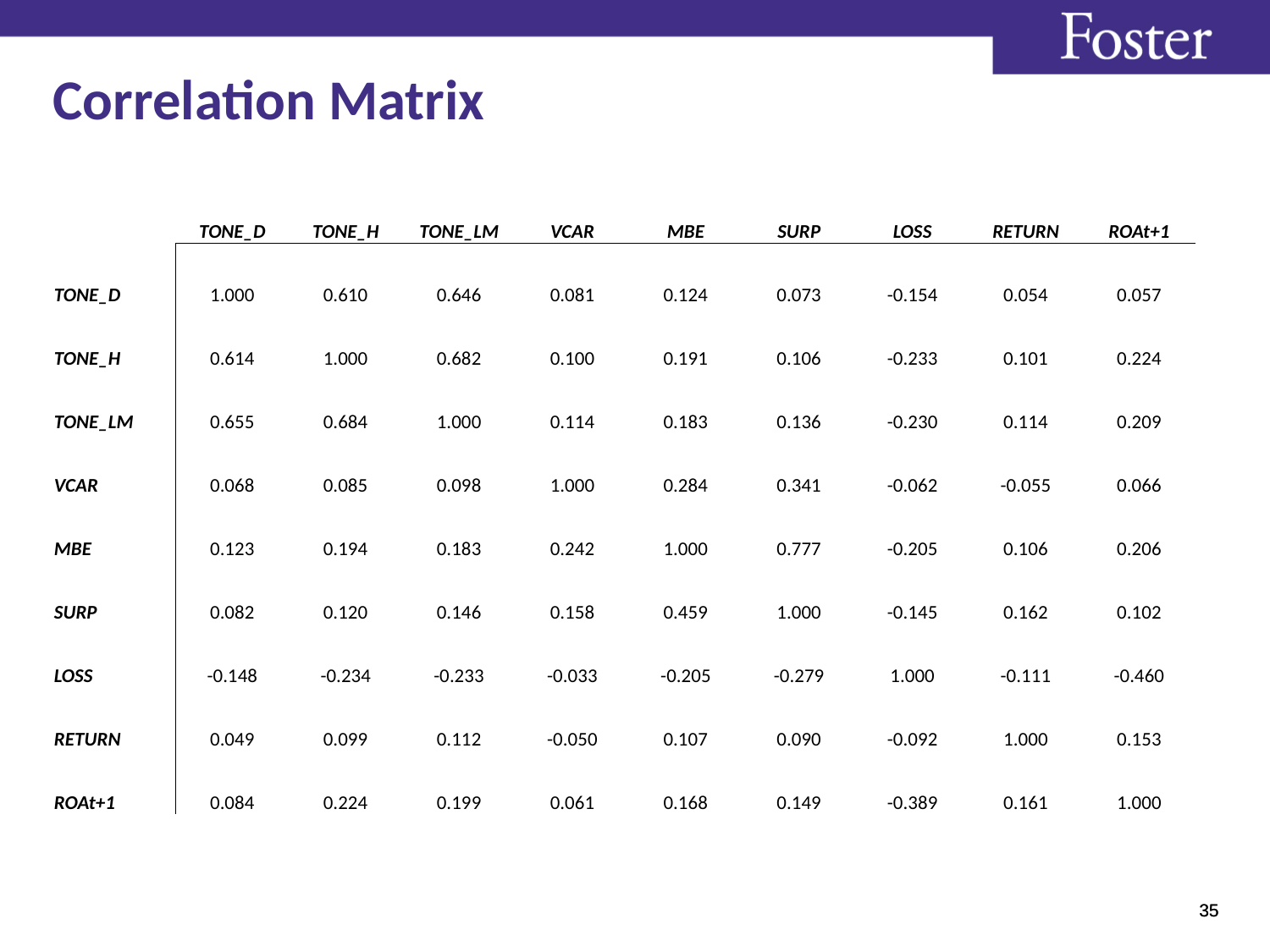

Correlation Matrix
|  | TONE\_D | TONE\_H | TONE\_LM | VCAR | MBE | SURP | LOSS | RETURN | ROAt+1 |
| --- | --- | --- | --- | --- | --- | --- | --- | --- | --- |
| TONE\_D | 1.000 | 0.610 | 0.646 | 0.081 | 0.124 | 0.073 | -0.154 | 0.054 | 0.057 |
| TONE\_H | 0.614 | 1.000 | 0.682 | 0.100 | 0.191 | 0.106 | -0.233 | 0.101 | 0.224 |
| TONE\_LM | 0.655 | 0.684 | 1.000 | 0.114 | 0.183 | 0.136 | -0.230 | 0.114 | 0.209 |
| VCAR | 0.068 | 0.085 | 0.098 | 1.000 | 0.284 | 0.341 | -0.062 | -0.055 | 0.066 |
| MBE | 0.123 | 0.194 | 0.183 | 0.242 | 1.000 | 0.777 | -0.205 | 0.106 | 0.206 |
| SURP | 0.082 | 0.120 | 0.146 | 0.158 | 0.459 | 1.000 | -0.145 | 0.162 | 0.102 |
| LOSS | -0.148 | -0.234 | -0.233 | -0.033 | -0.205 | -0.279 | 1.000 | -0.111 | -0.460 |
| RETURN | 0.049 | 0.099 | 0.112 | -0.050 | 0.107 | 0.090 | -0.092 | 1.000 | 0.153 |
| ROAt+1 | 0.084 | 0.224 | 0.199 | 0.061 | 0.168 | 0.149 | -0.389 | 0.161 | 1.000 |
35
35